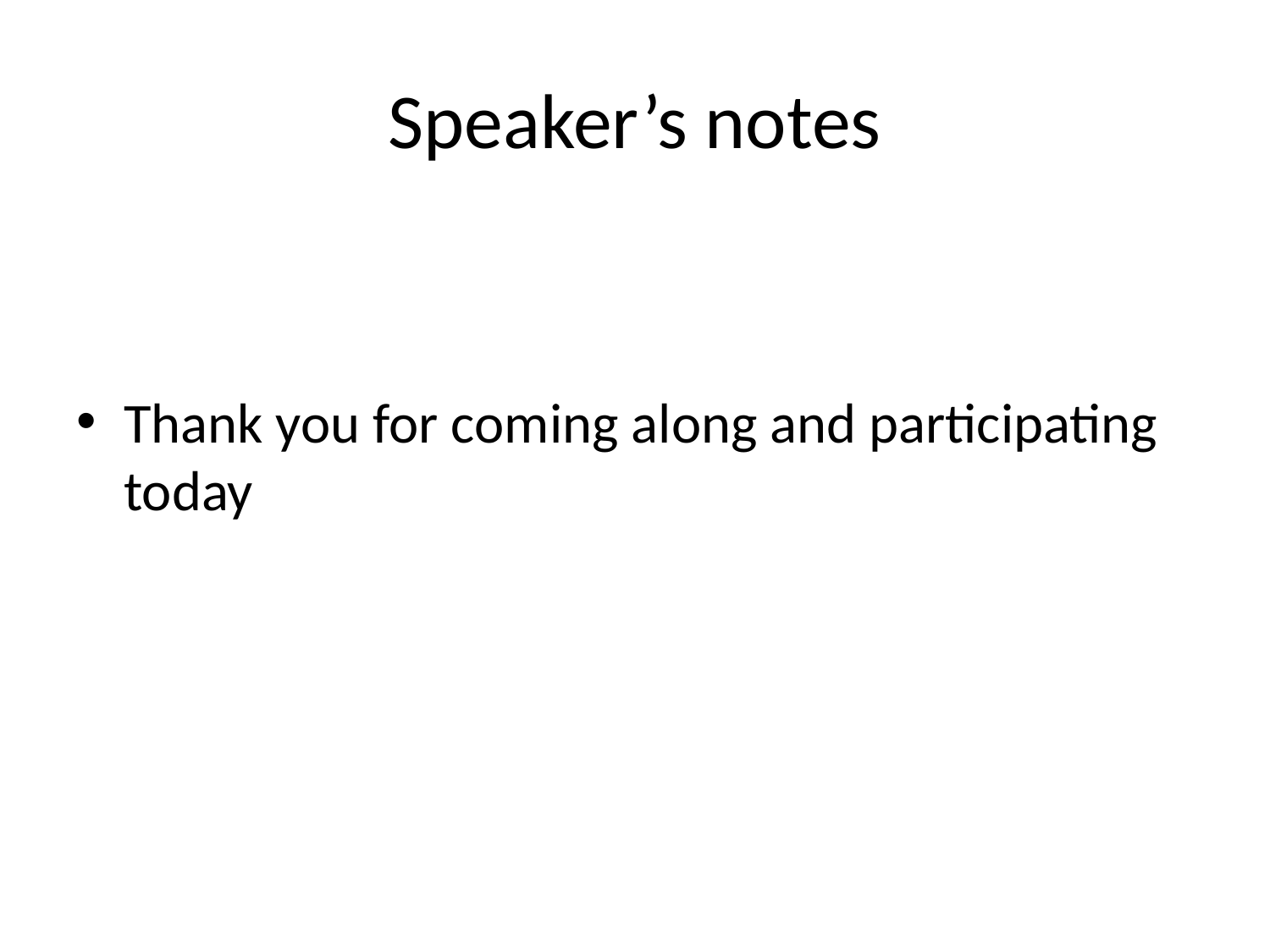

# Speaker’s notes

Thank you for coming along and participating today